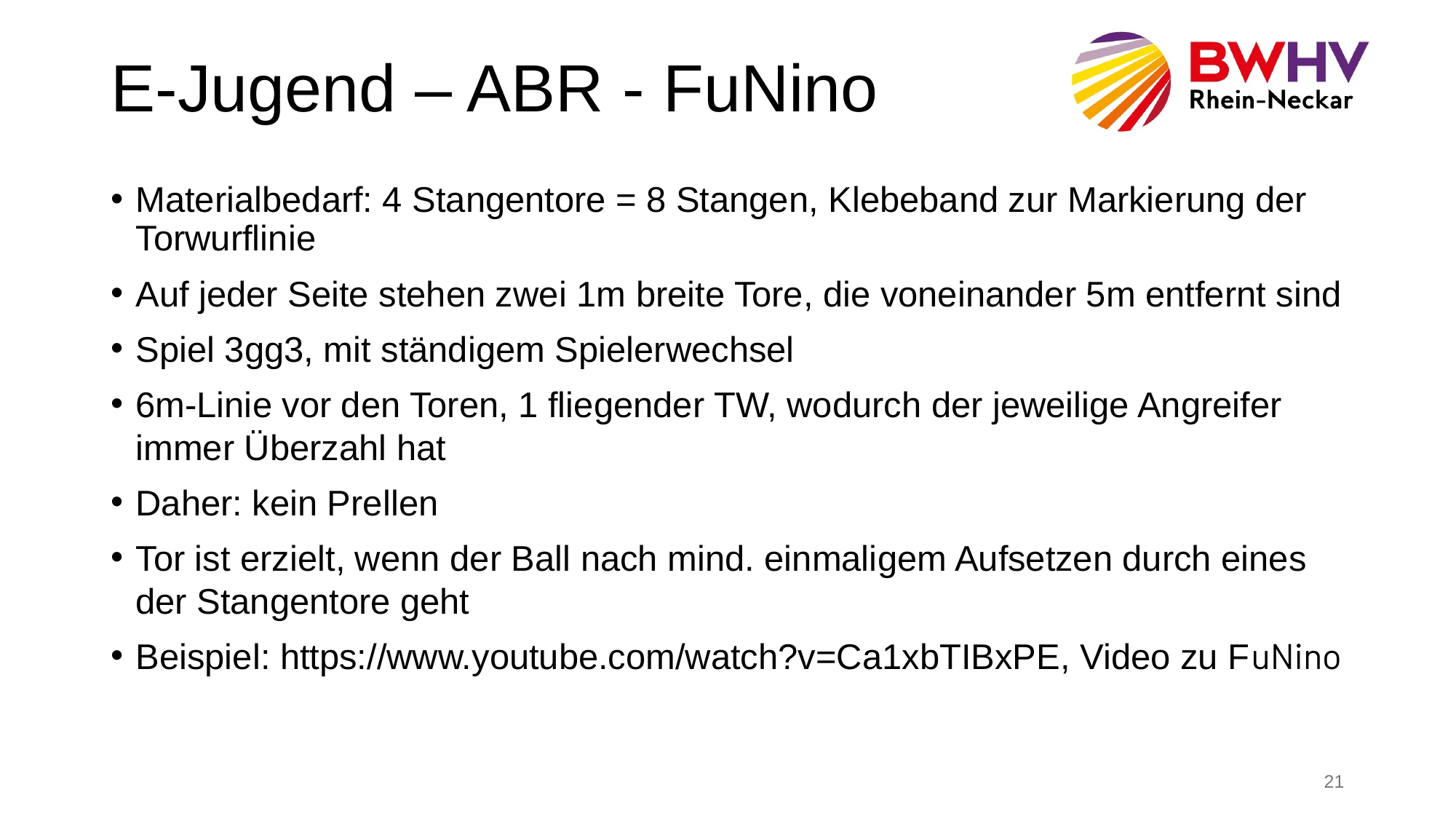

# E-Jugend – ABR - FuNino
Materialbedarf: 4 Stangentore = 8 Stangen, Klebeband zur Markierung der Torwurflinie
Auf jeder Seite stehen zwei 1m breite Tore, die voneinander 5m entfernt sind
Spiel 3gg3, mit ständigem Spielerwechsel
6m-Linie vor den Toren, 1 fliegender TW, wodurch der jeweilige Angreifer immer Überzahl hat
Daher: kein Prellen
Tor ist erzielt, wenn der Ball nach mind. einmaligem Aufsetzen durch eines der Stangentore geht
Beispiel: https://www.youtube.com/watch?v=Ca1xbTIBxPE, Video zu FuNino

21